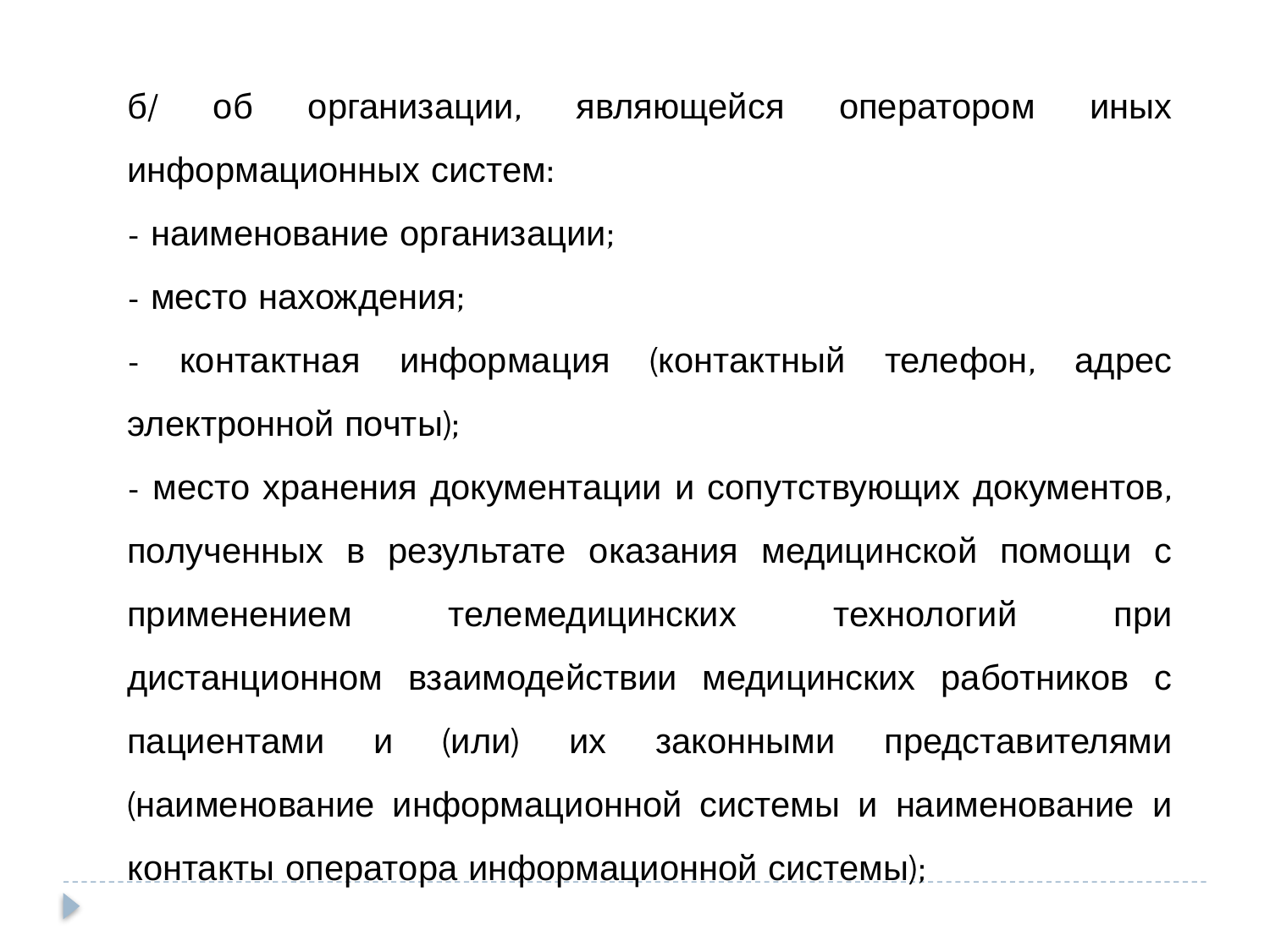

б/ об организации, являющейся оператором иных информационных систем:
- наименование организации;
- место нахождения;
- контактная информация (контактный телефон, адрес электронной почты);
- место хранения документации и сопутствующих документов, полученных в результате оказания медицинской помощи с применением телемедицинских технологий при дистанционном взаимодействии медицинских работников с пациентами и (или) их законными представителями (наименование информационной системы и наименование и контакты оператора информационной системы);